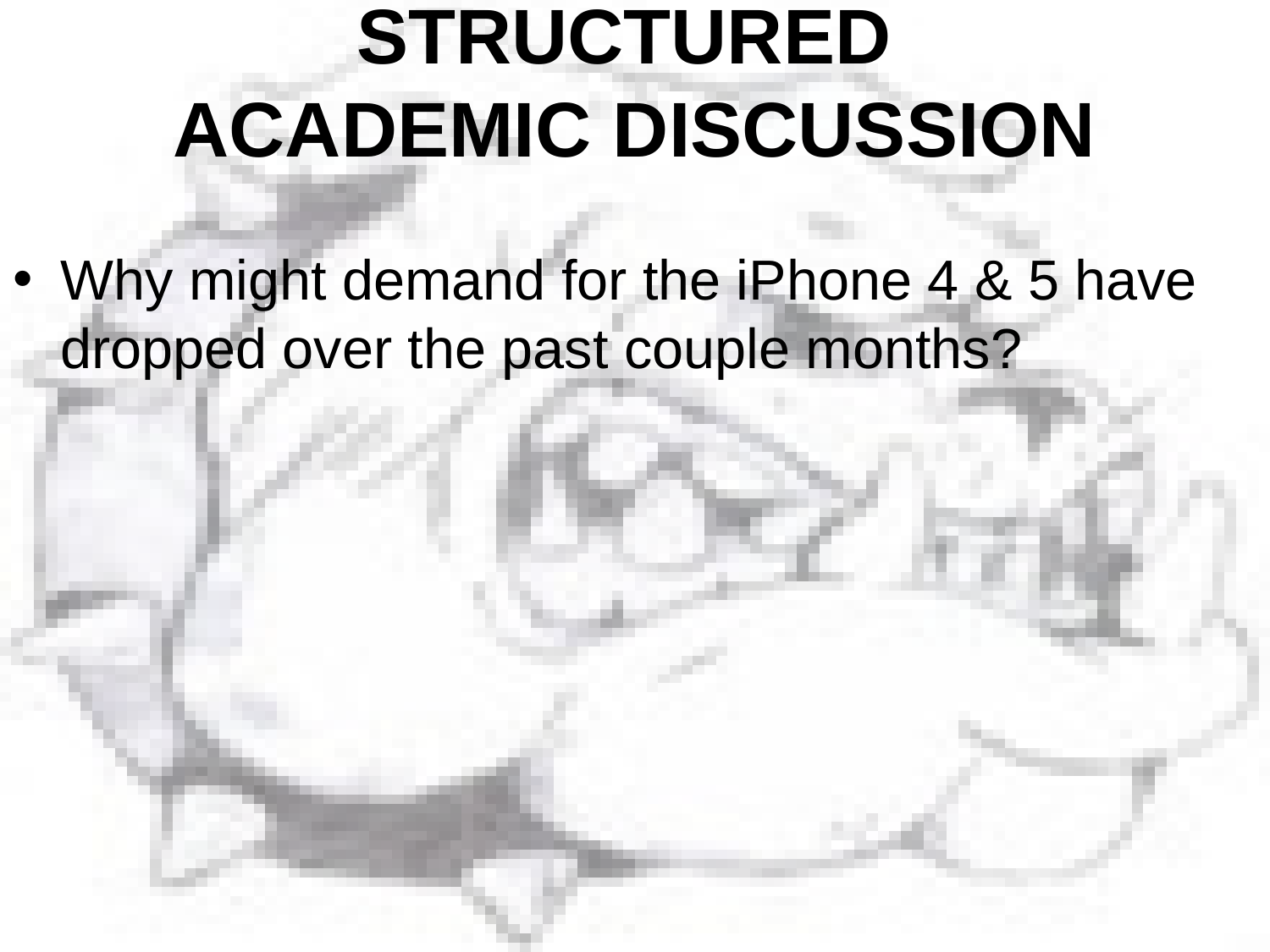

# STRUCTURED ACADEMIC DISCUSSION

Why might demand for the iPhone 4 & 5 have dropped over the past couple months?